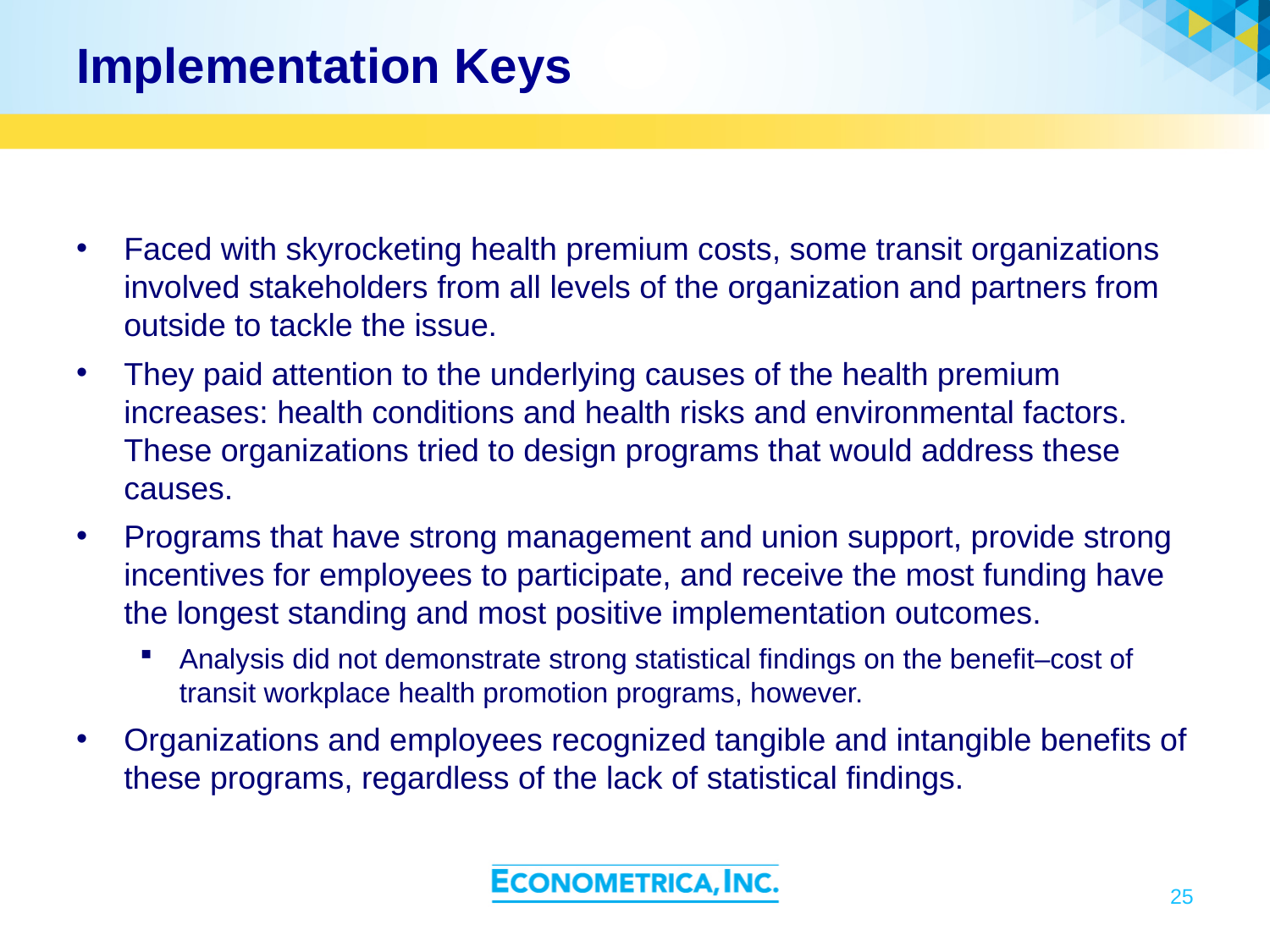

# Implementation Keys
Faced with skyrocketing health premium costs, some transit organizations involved stakeholders from all levels of the organization and partners from outside to tackle the issue.
They paid attention to the underlying causes of the health premium increases: health conditions and health risks and environmental factors. These organizations tried to design programs that would address these causes.
Programs that have strong management and union support, provide strong incentives for employees to participate, and receive the most funding have the longest standing and most positive implementation outcomes.
Analysis did not demonstrate strong statistical findings on the benefit–cost of transit workplace health promotion programs, however.
Organizations and employees recognized tangible and intangible benefits of these programs, regardless of the lack of statistical findings.
25